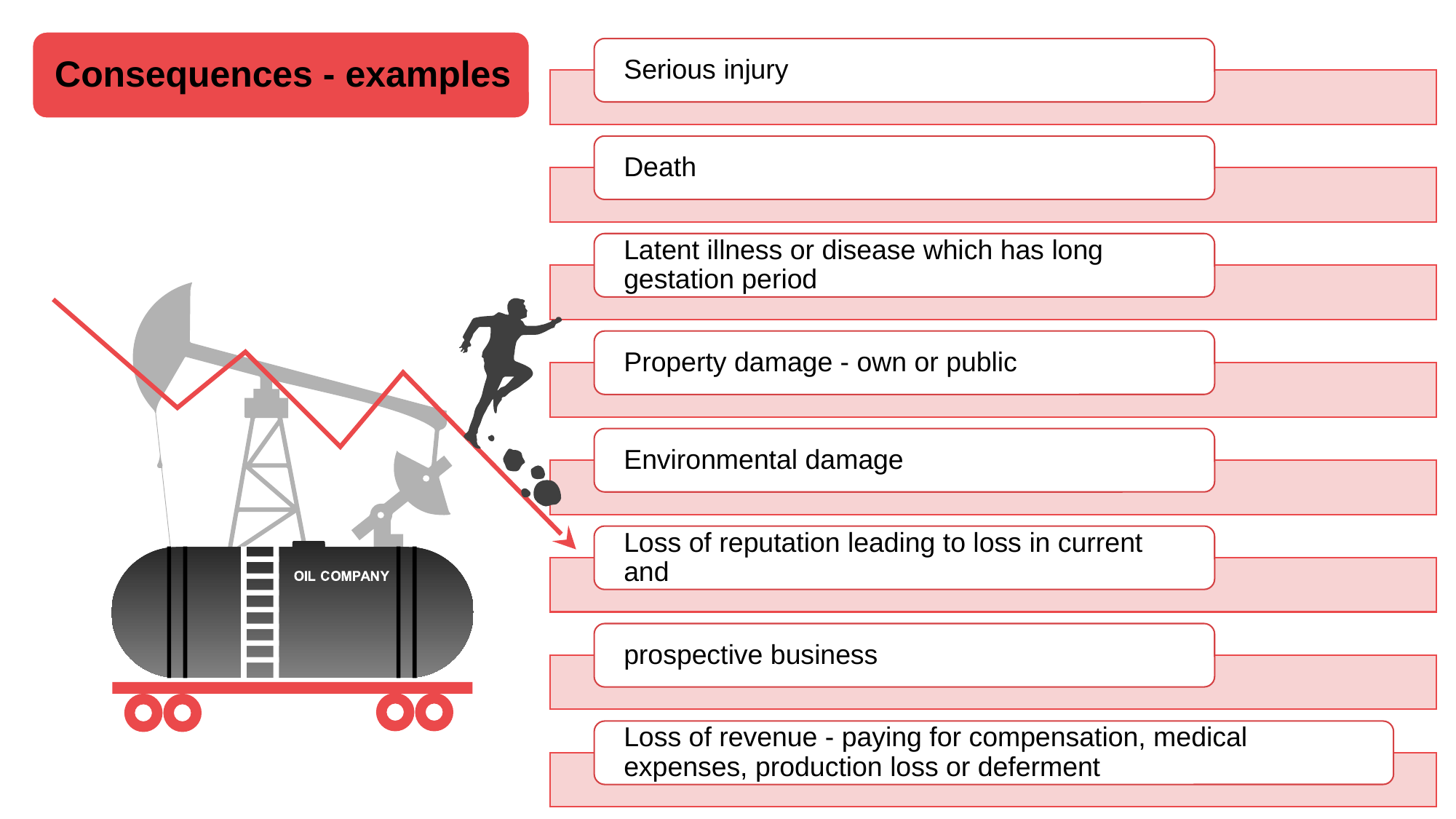

Serious injury
Death
Latent illness or disease which has long gestation period
Property damage - own or public
Environmental damage
Loss of reputation leading to loss in current and
prospective business
Loss of revenue - paying for compensation, medical expenses, production loss or deferment
Consequences - examples